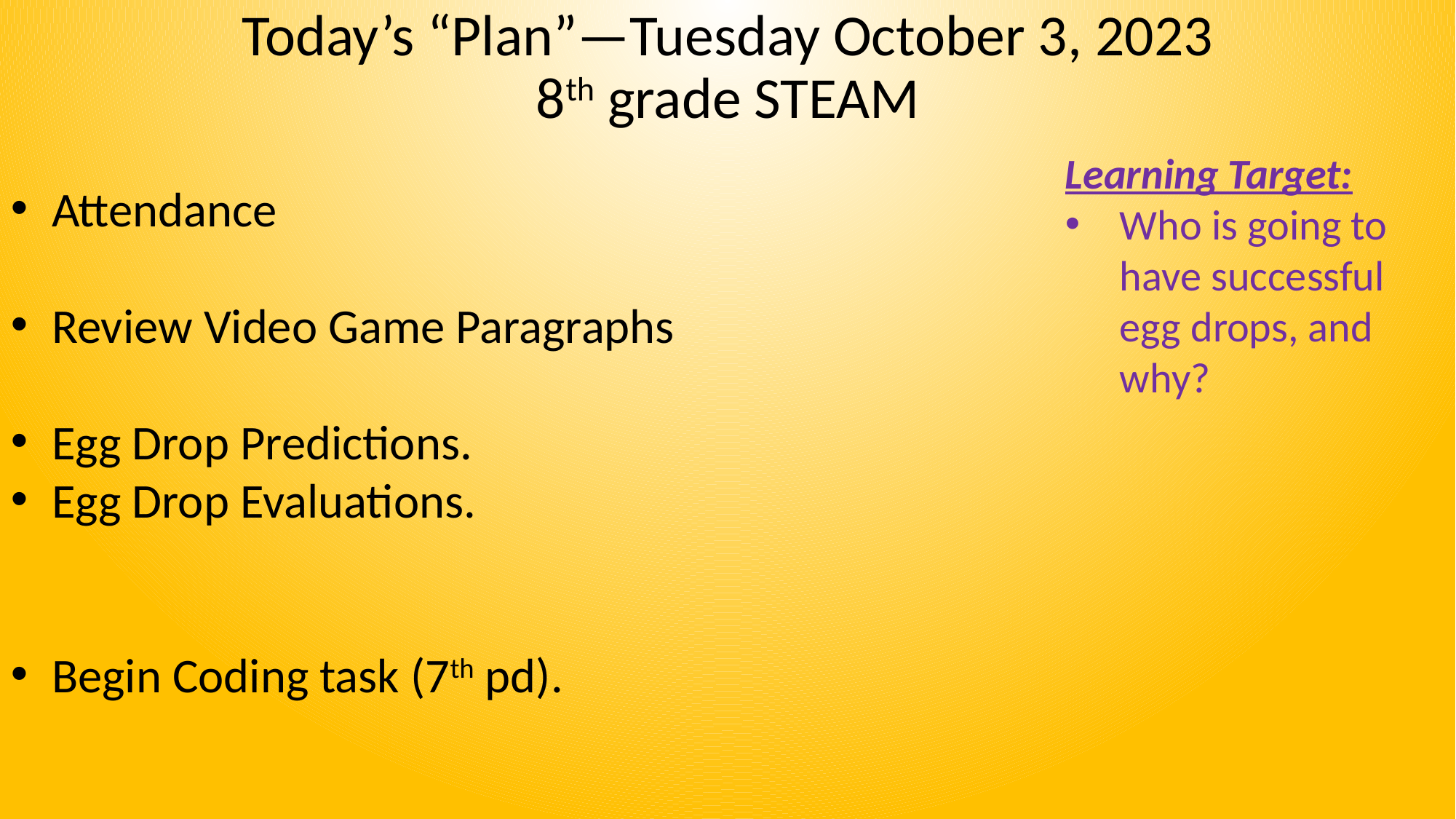

# Today’s “Plan”—Tuesday October 3, 2023 8th grade STEAM
Learning Target:
Who is going to have successful egg drops, and why?
Attendance
Review Video Game Paragraphs
Egg Drop Predictions.
Egg Drop Evaluations.
Begin Coding task (7th pd).